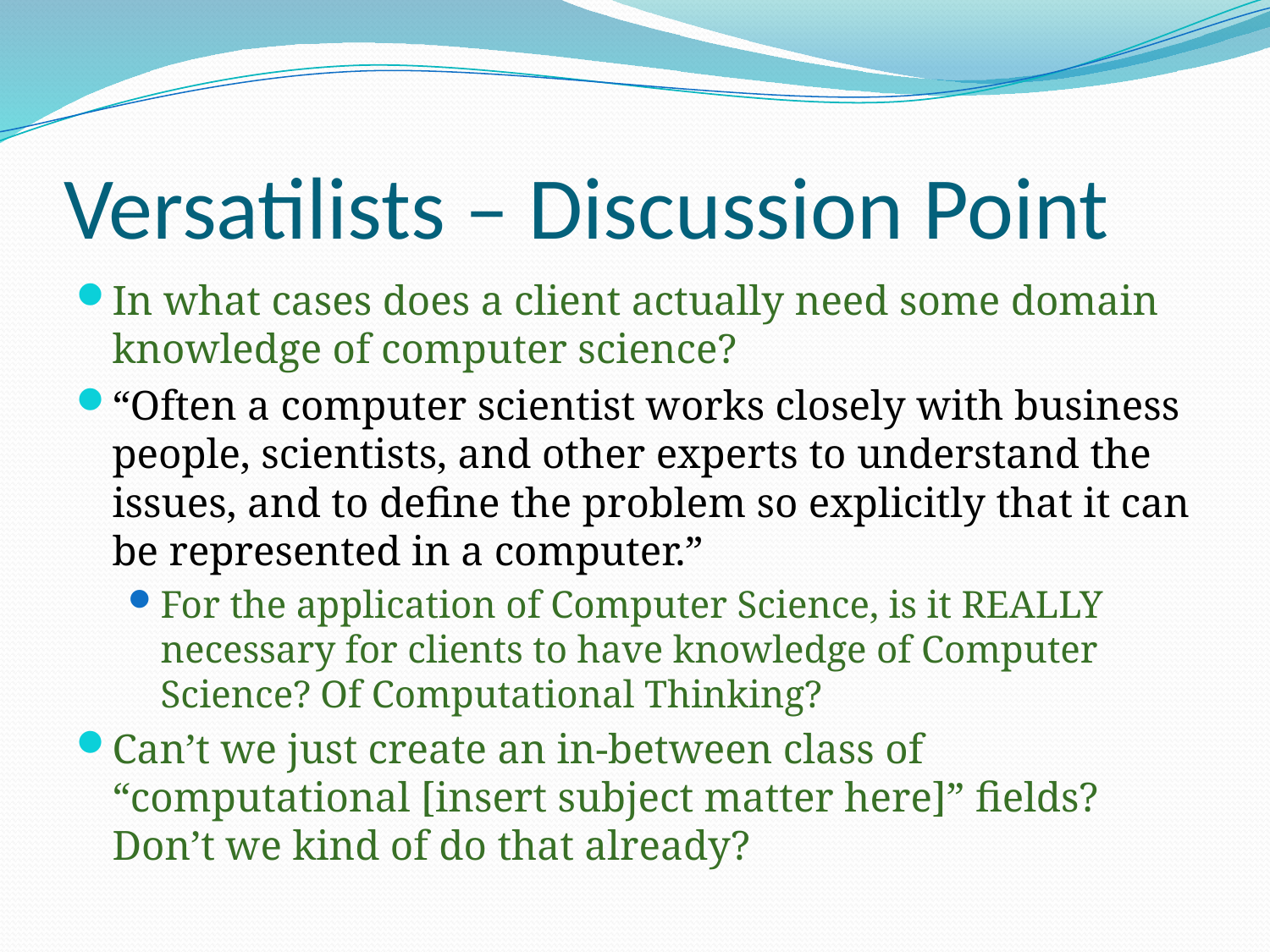

# Versatilists – Discussion Point
In what cases does a client actually need some domain knowledge of computer science?
“Often a computer scientist works closely with business people, scientists, and other experts to understand the issues, and to define the problem so explicitly that it can be represented in a computer.”
For the application of Computer Science, is it REALLY necessary for clients to have knowledge of Computer Science? Of Computational Thinking?
Can’t we just create an in-between class of “computational [insert subject matter here]” fields?  Don’t we kind of do that already?